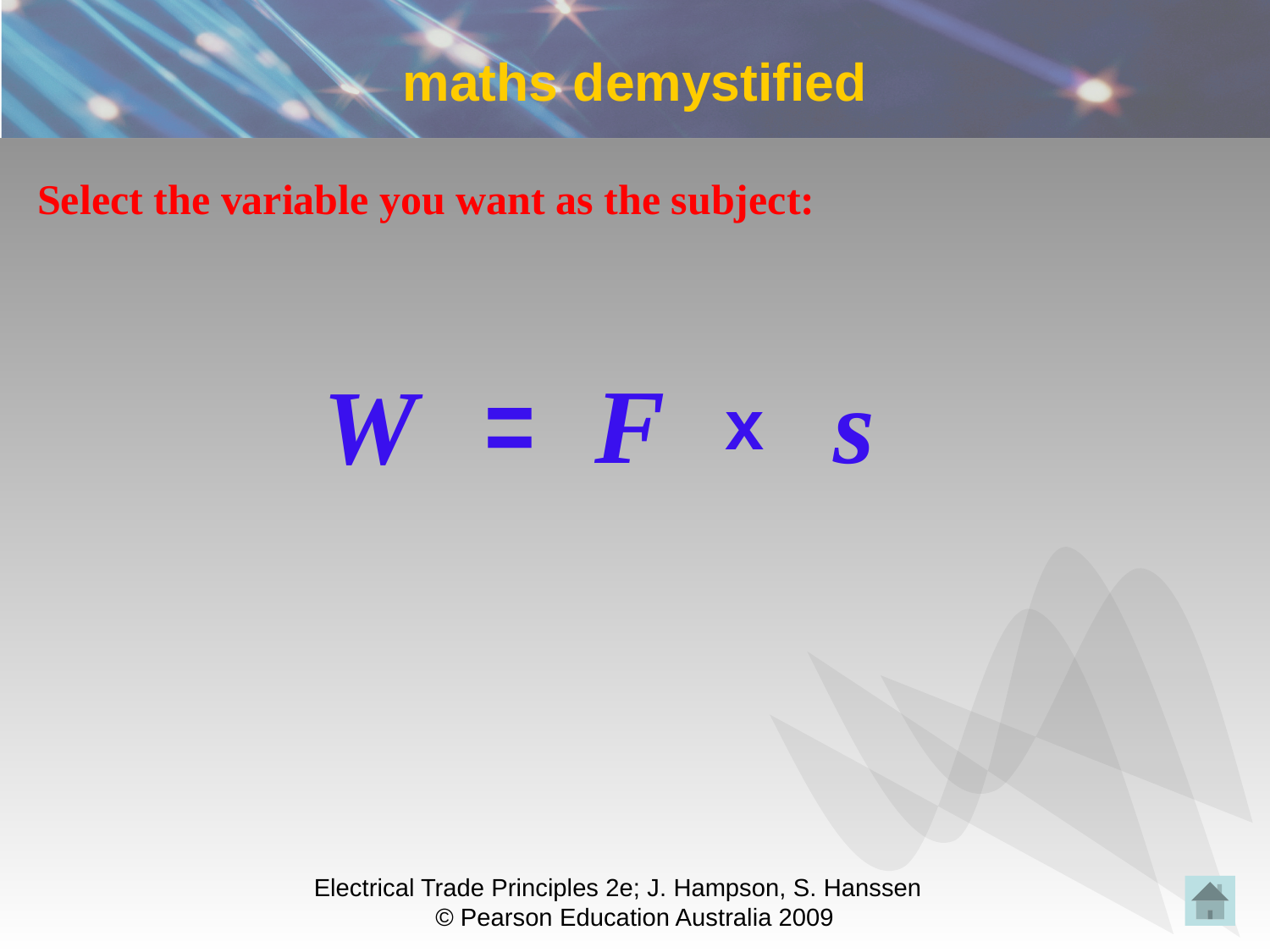

# maths demystified
Select the variable you want as the subject:
W
=
F
s

x